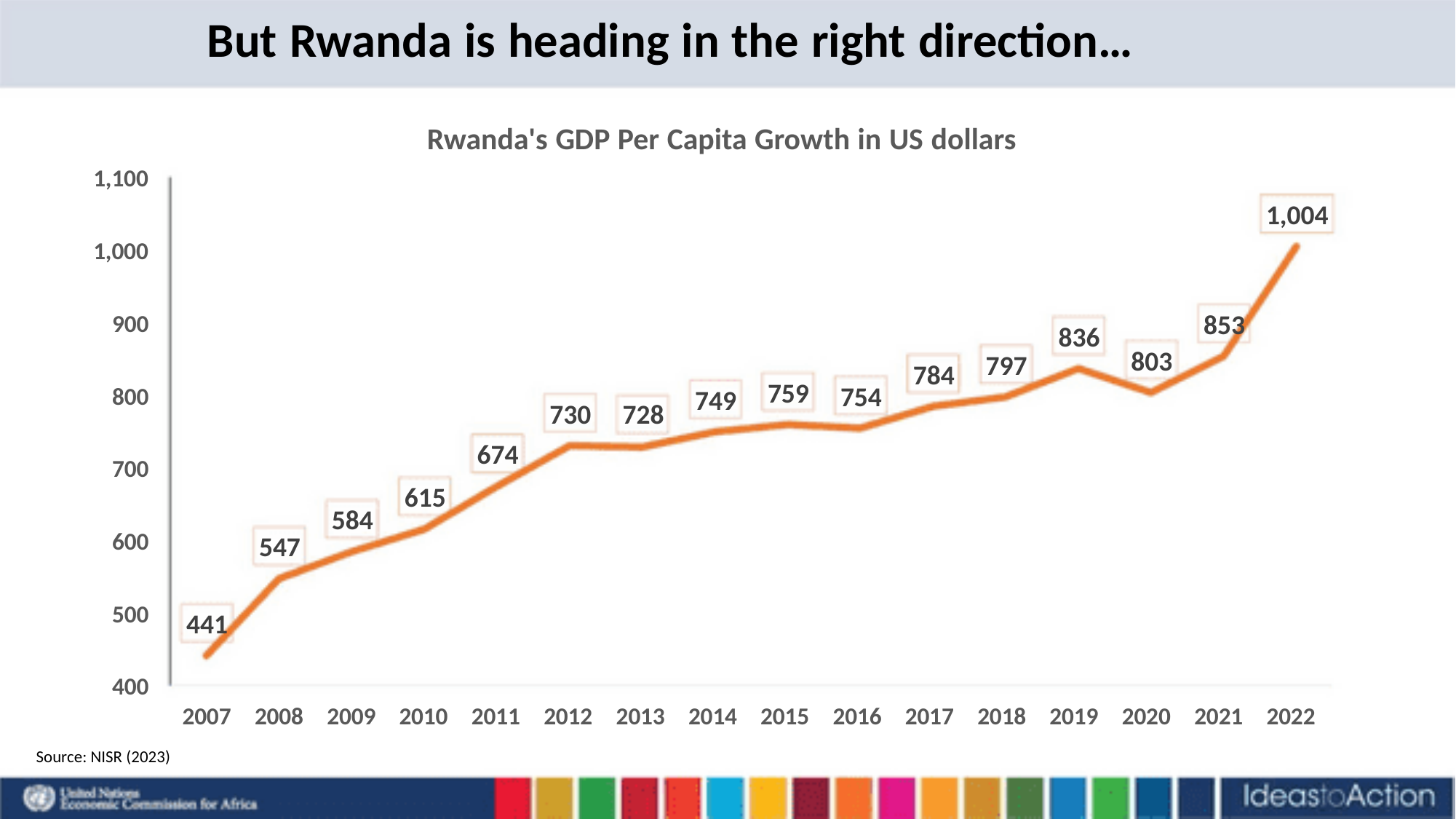

But Rwanda is heading in the right direction…
Rwanda's GDP Per Capita Growth in US dollars
1,100
1,000
900
1,004
853
836
797
803
784
759
754
800
749
730 728
674
700
615
584
600
547
500
441
400
2007 2008 2009 2010 2011 2012 2013 2014 2015 2016 2017 2018 2019 2020 2021 2022
Source: NISR (2023)